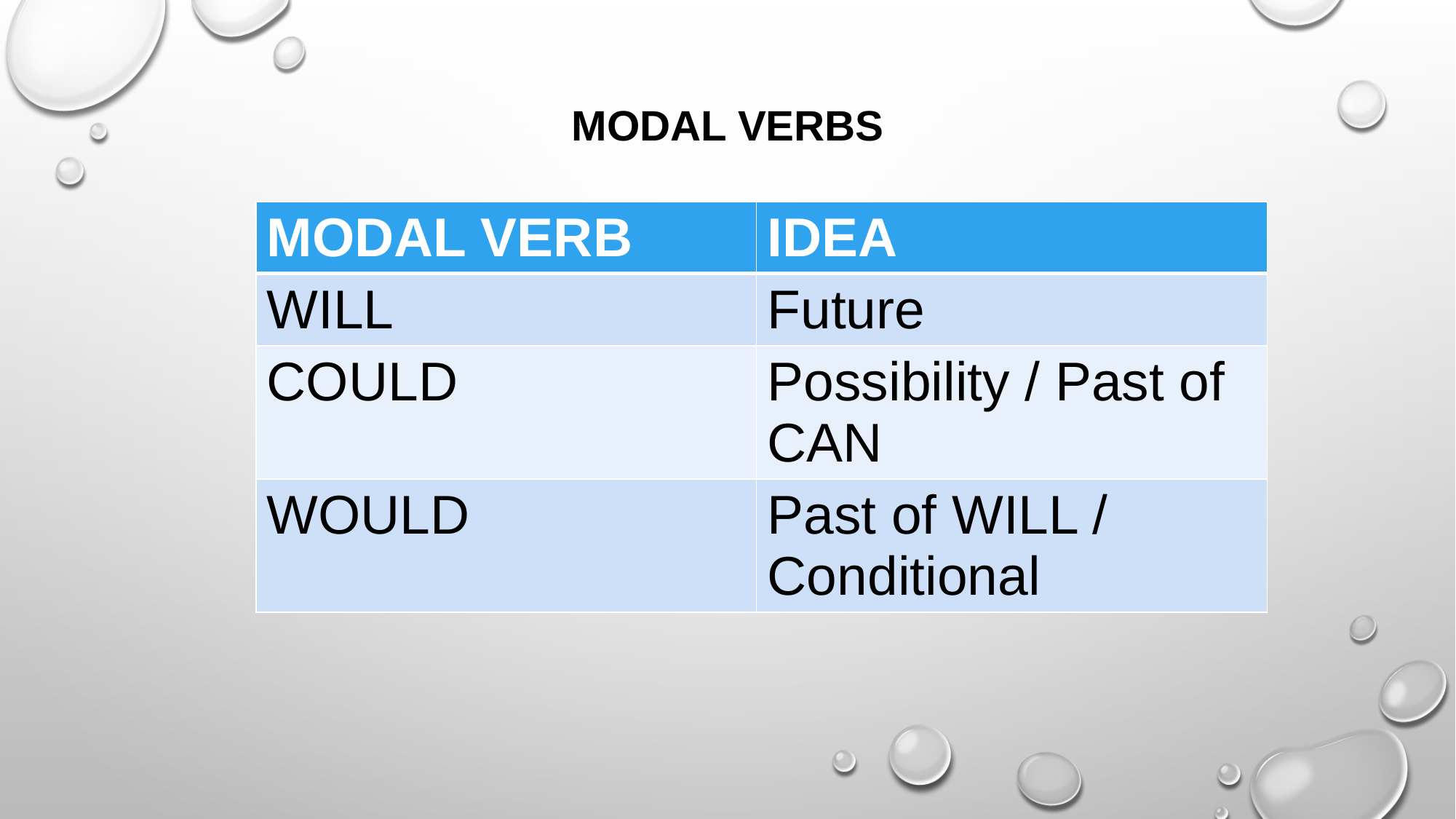

MODAL VERBS
| MODAL VERB | IDEA |
| --- | --- |
| WILL | Future |
| COULD | Possibility / Past of CAN |
| WOULD | Past of WILL / Conditional |